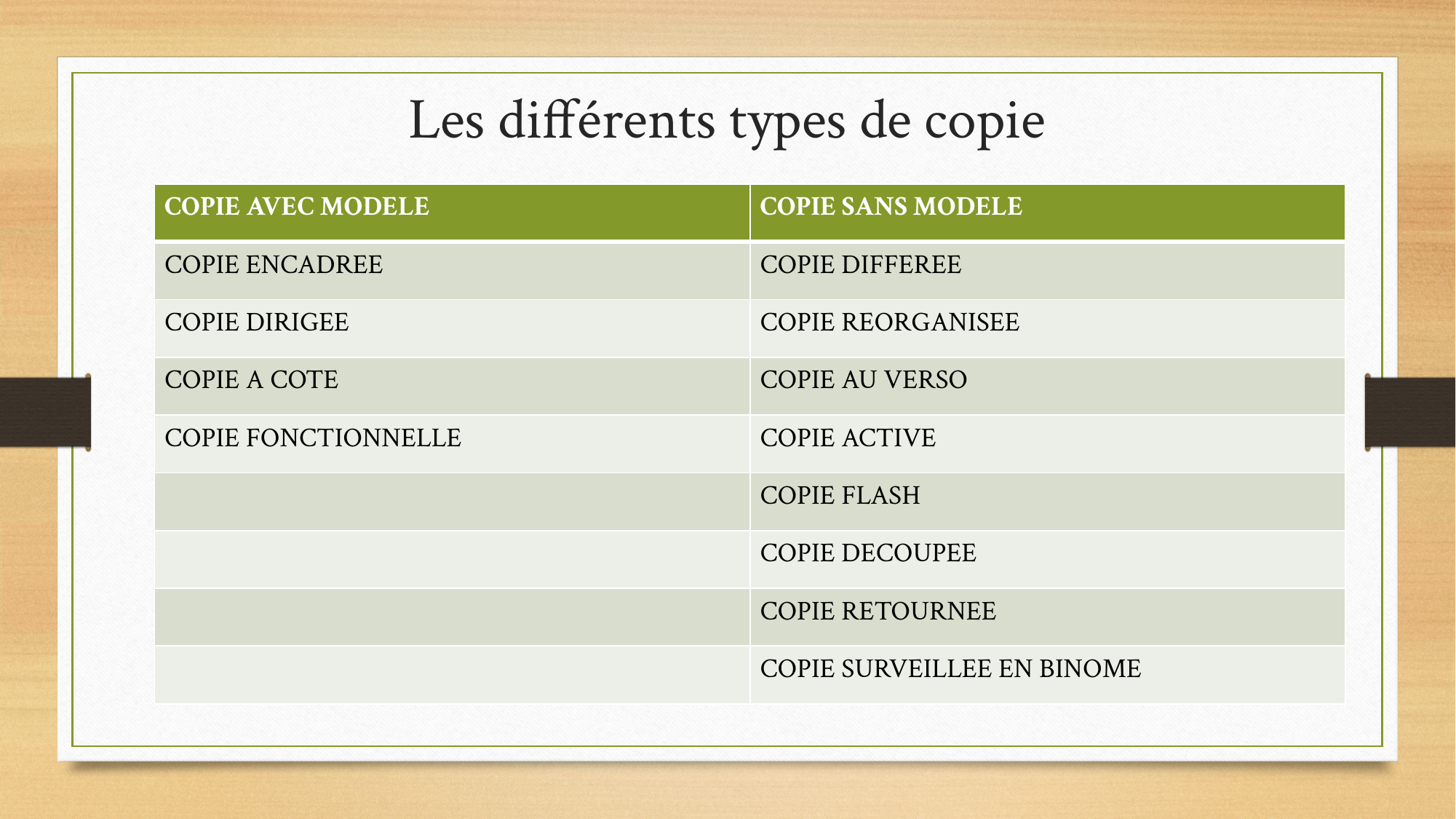

# Les différents types de copie
| COPIE AVEC MODELE | COPIE SANS MODELE |
| --- | --- |
| COPIE ENCADREE | COPIE DIFFEREE |
| COPIE DIRIGEE | COPIE REORGANISEE |
| COPIE A COTE | COPIE AU VERSO |
| COPIE FONCTIONNELLE | COPIE ACTIVE |
|  | COPIE FLASH |
|  | COPIE DECOUPEE |
|  | COPIE RETOURNEE |
|  | COPIE SURVEILLEE EN BINOME |